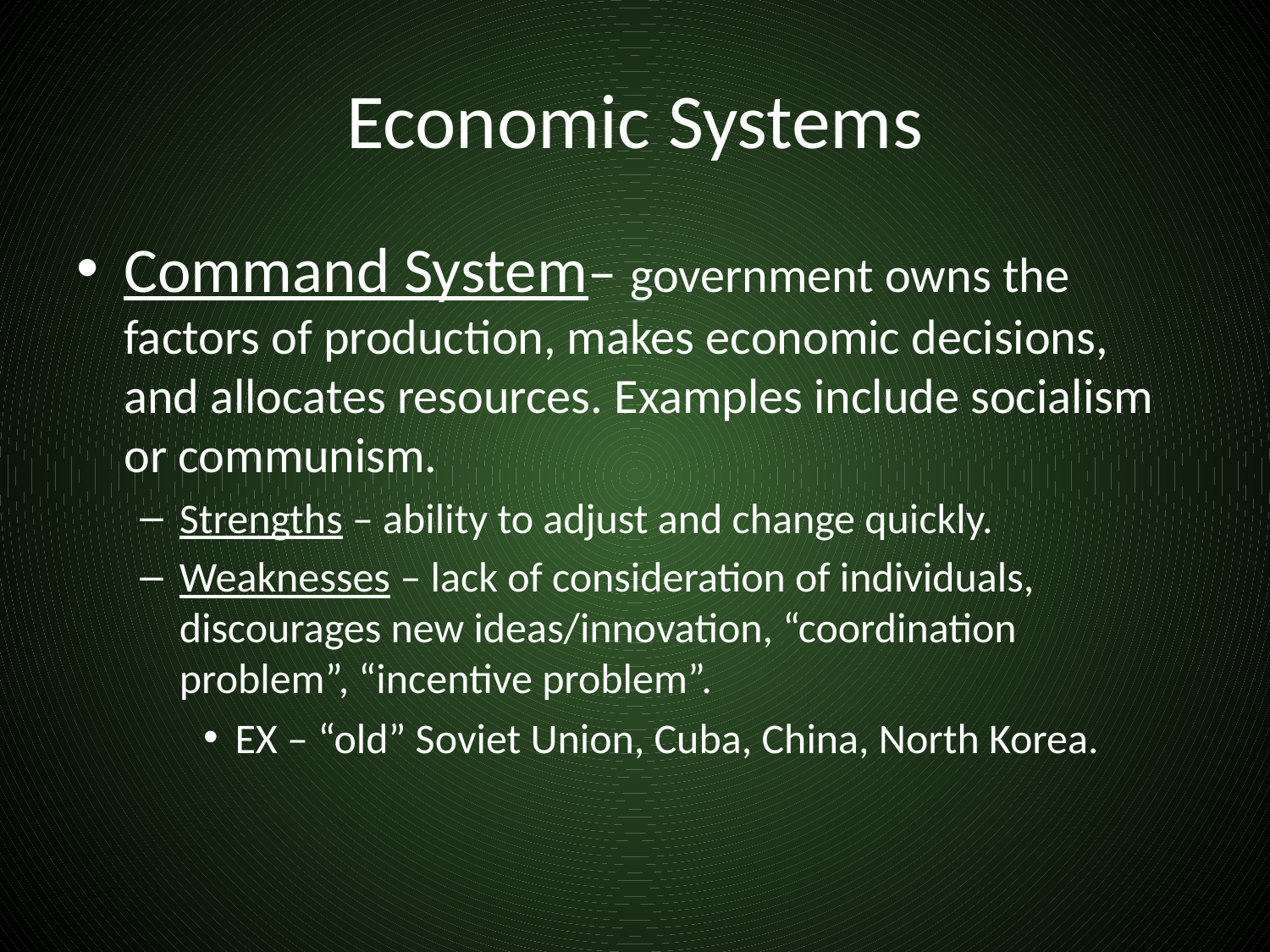

# Economic Systems
Command System– government owns the factors of production, makes economic decisions, and allocates resources. Examples include socialism or communism.
Strengths – ability to adjust and change quickly.
Weaknesses – lack of consideration of individuals, discourages new ideas/innovation, “coordination problem”, “incentive problem”.
EX – “old” Soviet Union, Cuba, China, North Korea.